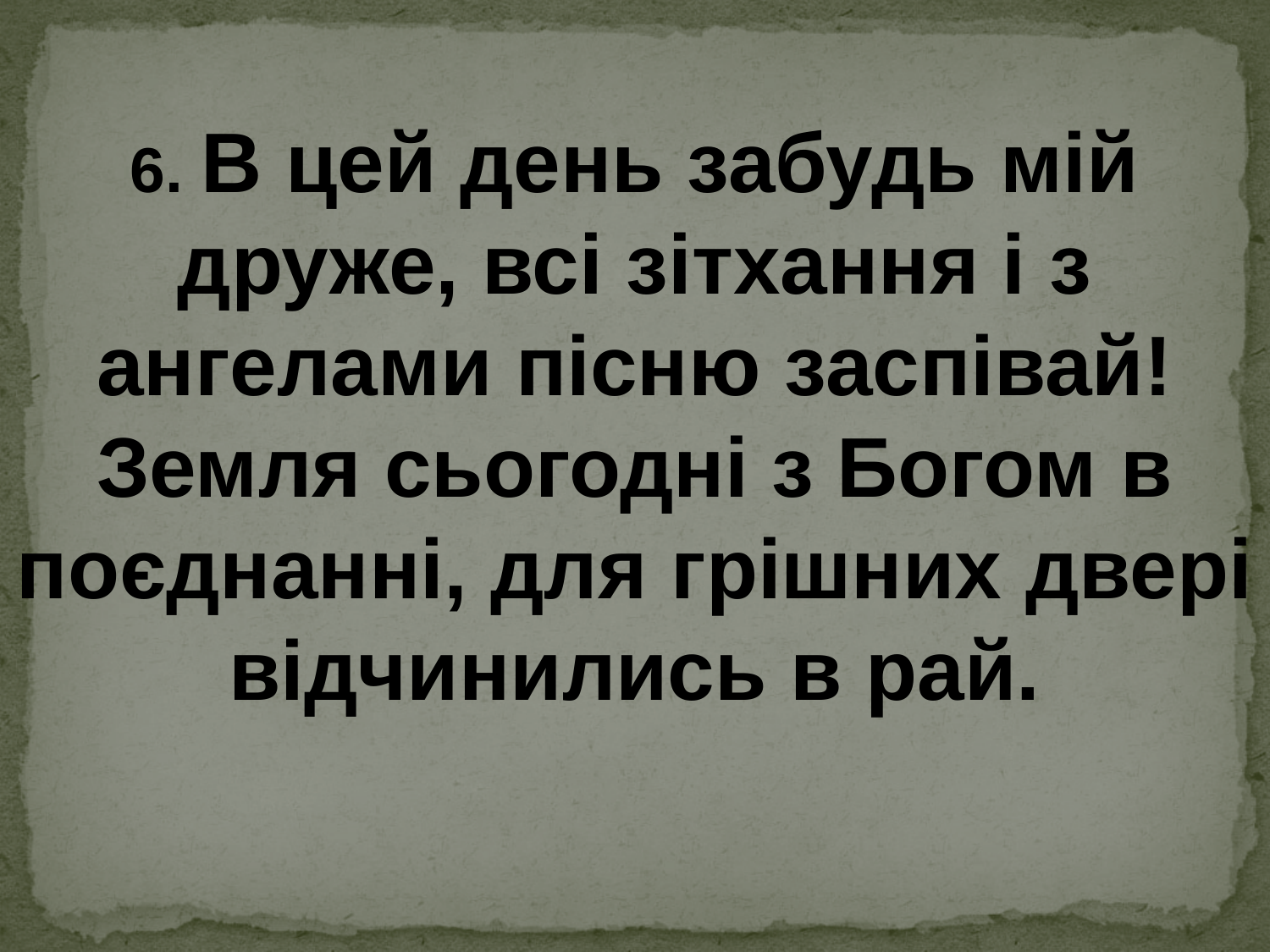

6. В цей день забудь мій друже, всі зітхання і з ангелами пісню заспівай! Земля сьогодні з Богом в поєднанні, для грішних двері відчинились в рай.